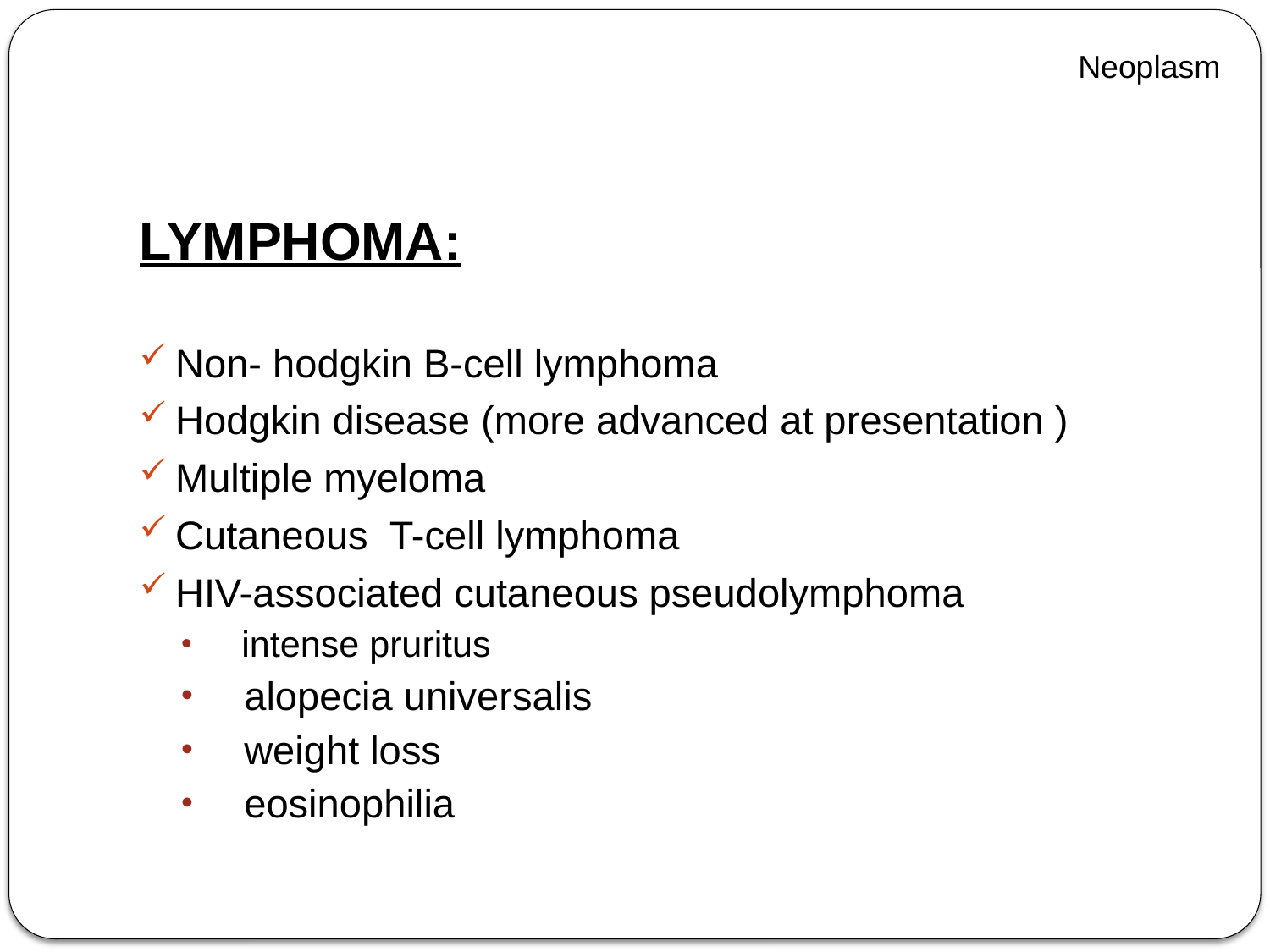

Neoplasm

LYMPHOMA:

Non- hodgkin B-cell lymphoma
Hodgkin disease (more advanced at presentation )
Multiple myeloma
Cutaneous  T-cell lymphoma
HIV-associated cutaneous pseudolymphoma
   intense pruritus
   alopecia universalis
   weight loss
   eosinophilia